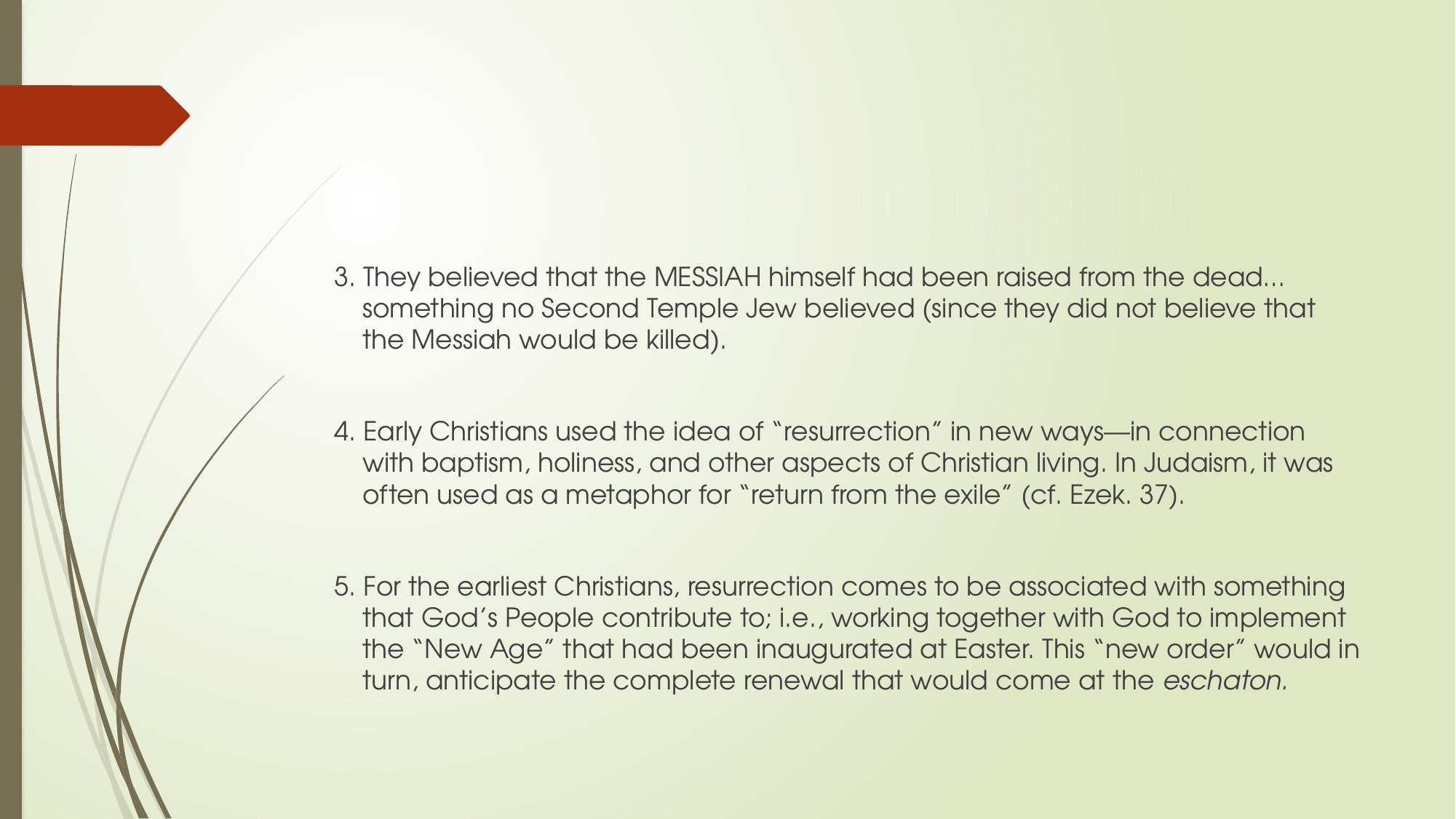

#
  3. They believed that the MESSIAH himself had been raised from the dead…something no Second Temple Jew believed (since they did not believe that the Messiah would be killed).

  4. Early Christians used the idea of “resurrection” in new ways—in connection with baptism, holiness, and other aspects of Christian living. In Judaism, it was often used as a metaphor for “return from the exile” (cf. Ezek. 37).

  5. For the earliest Christians, resurrection comes to be associated with something that God’s People contribute to; i.e., working together with God to implement the “New Age” that had been inaugurated at Easter. This “new order” would in turn, anticipate the complete renewal that would come at the eschaton.